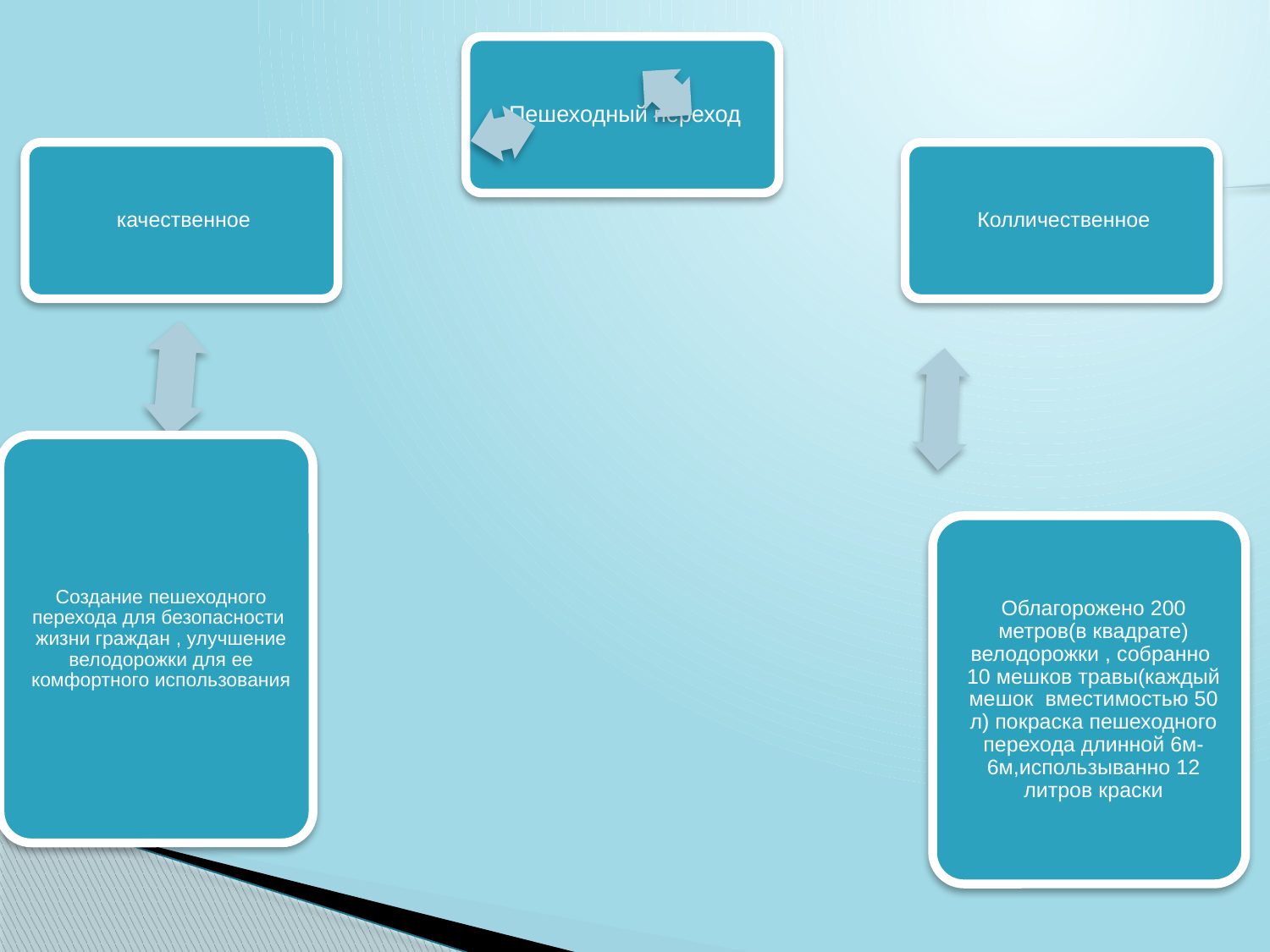

Пешеходный переход

Облагорожено 200 метров(в квадрате) велодорожки , собранно  10 мешков травы(каждый мешок  вместимостью 50 л) покраска пешеходного перехода длинной 6м-6м,использыванно 12 литров краски

Колличественное

качественное

Создание пешеходного перехода для безопасности  жизни граждан , улучшение велодорожки для ее комфортного использования